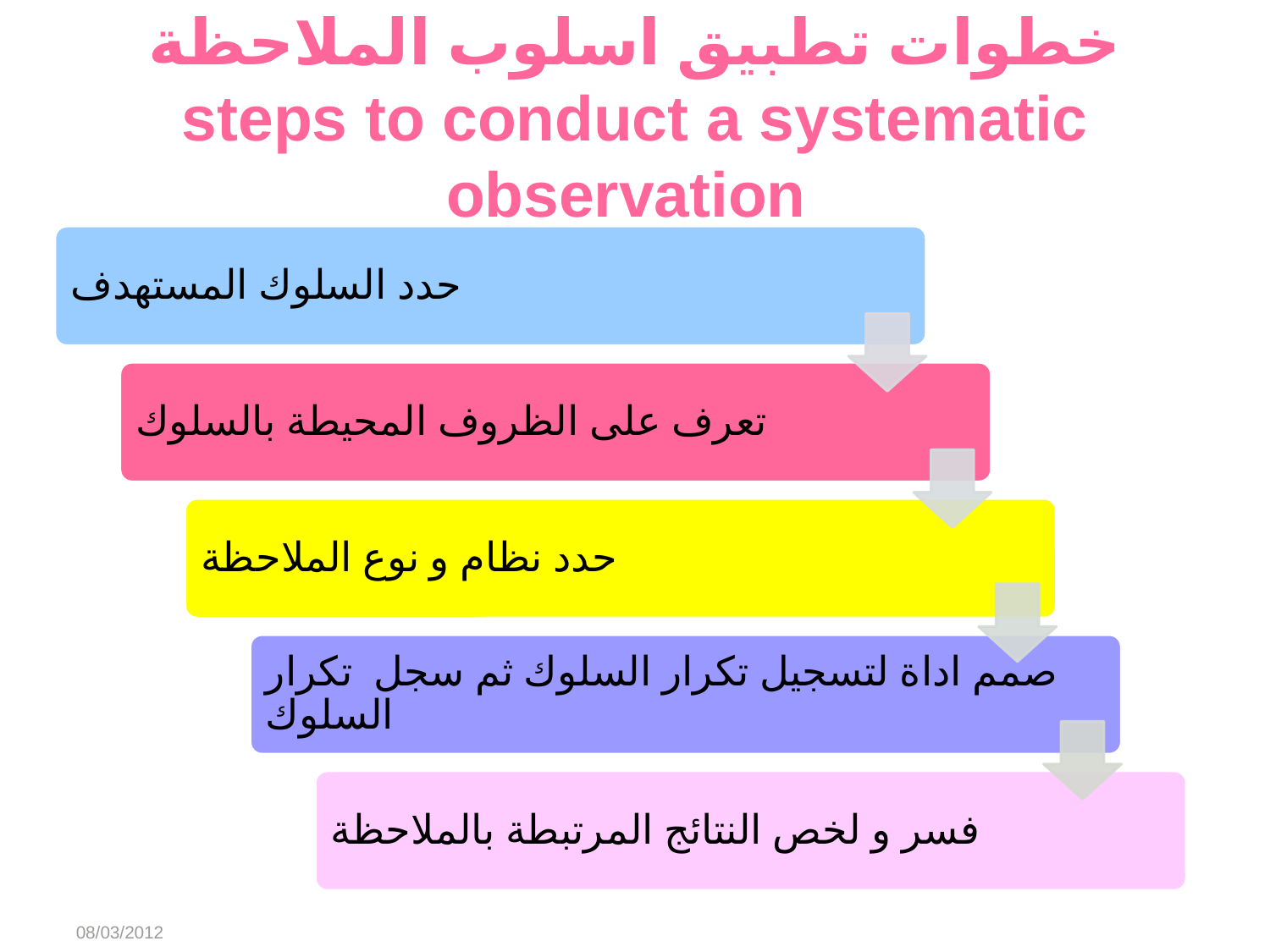

# خطوات تطبيق اسلوب الملاحظة steps to conduct a systematic observation
حدد السلوك المستهدف
تعرف على الظروف المحيطة بالسلوك
حدد نظام و نوع الملاحظة
صمم اداة لتسجيل تكرار السلوك ثم سجل  تكرار السلوك
فسر و لخص النتائج المرتبطة بالملاحظة

08/03/2012
Abeer Alharbi
27